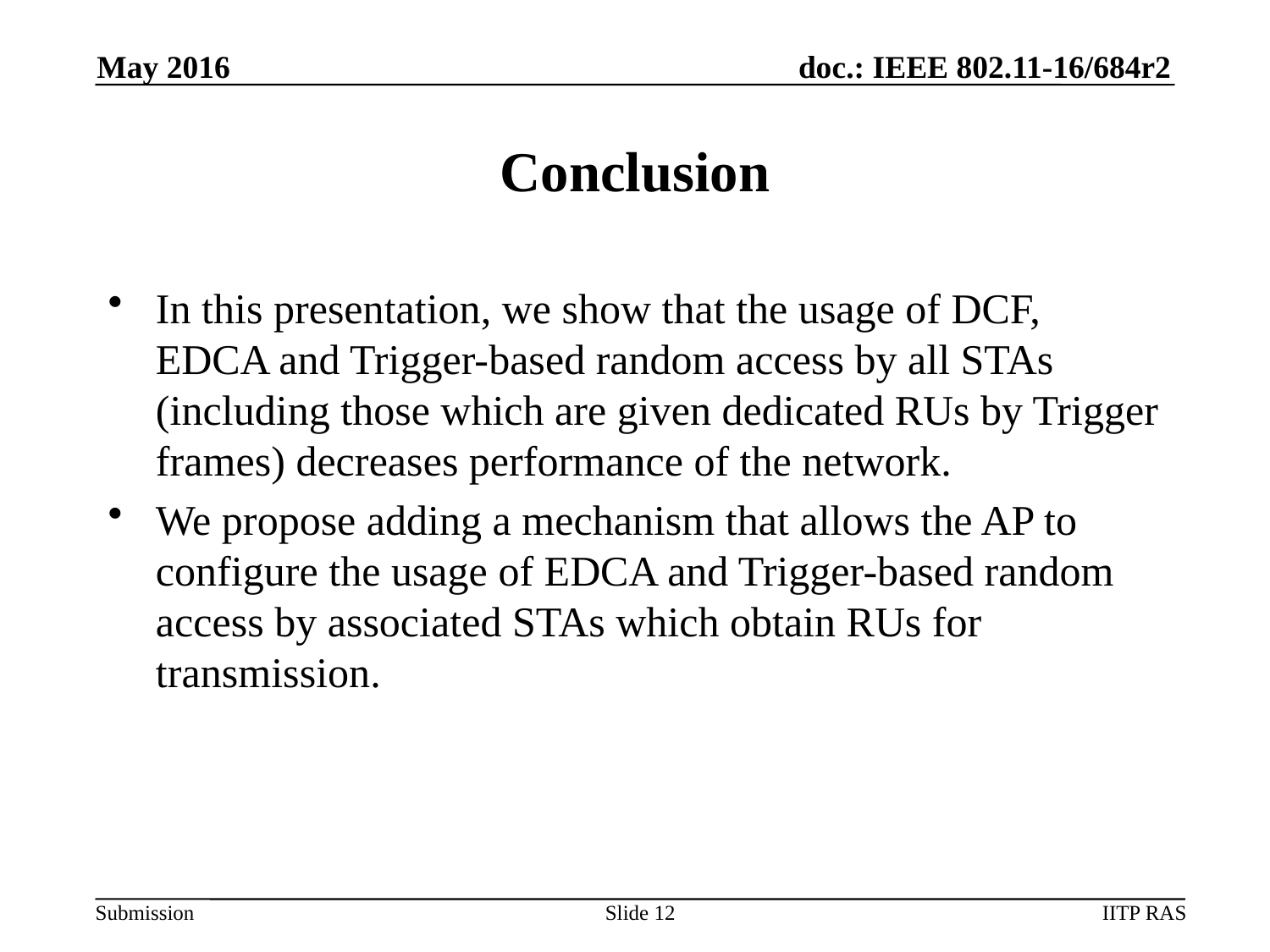

May 2016
# Conclusion
In this presentation, we show that the usage of DCF, EDCA and Trigger-based random access by all STAs (including those which are given dedicated RUs by Trigger frames) decreases performance of the network.
We propose adding a mechanism that allows the AP to configure the usage of EDCA and Trigger-based random access by associated STAs which obtain RUs for transmission.
Slide 12
IITP RAS